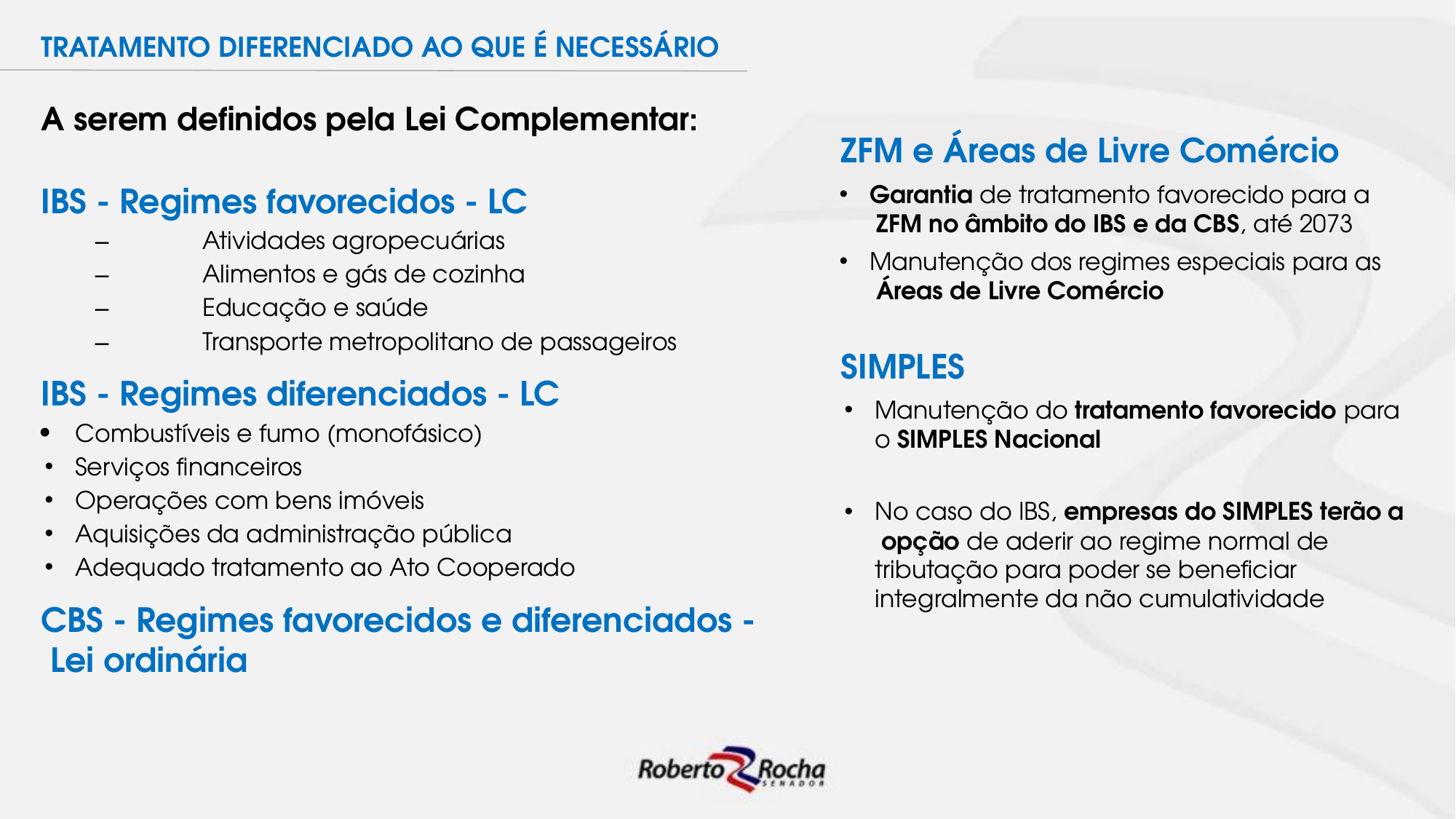

TRATAMENTO DIFERENCIADO AO QUE É NECESSÁRIO

# A serem definidos pela Lei Complementar:
ZFM e Áreas de Livre Comércio
Garantia de tratamento favorecido para a
ZFM no âmbito do IBS e da CBS, até 2073
Manutenção dos regimes especiais para as
Áreas de Livre Comércio

SIMPLES
Manutenção do tratamento favorecido para
o SIMPLES Nacional

No caso do IBS, empresas do SIMPLES terão a  opção de aderir ao regime normal de  tributação para poder se beneficiar  integralmente da não cumulatividade
IBS - Regimes favorecidos - LC
−	Atividades agropecuárias
−	Alimentos e gás de cozinha
−	Educação e saúde
−	Transporte metropolitano de passageiros
IBS - Regimes diferenciados - LC
Combustíveis e fumo (monofásico)
Serviços financeiros
Operações com bens imóveis
Aquisições da administração pública
Adequado tratamento ao Ato Cooperado
CBS - Regimes favorecidos e diferenciados -  Lei ordinária